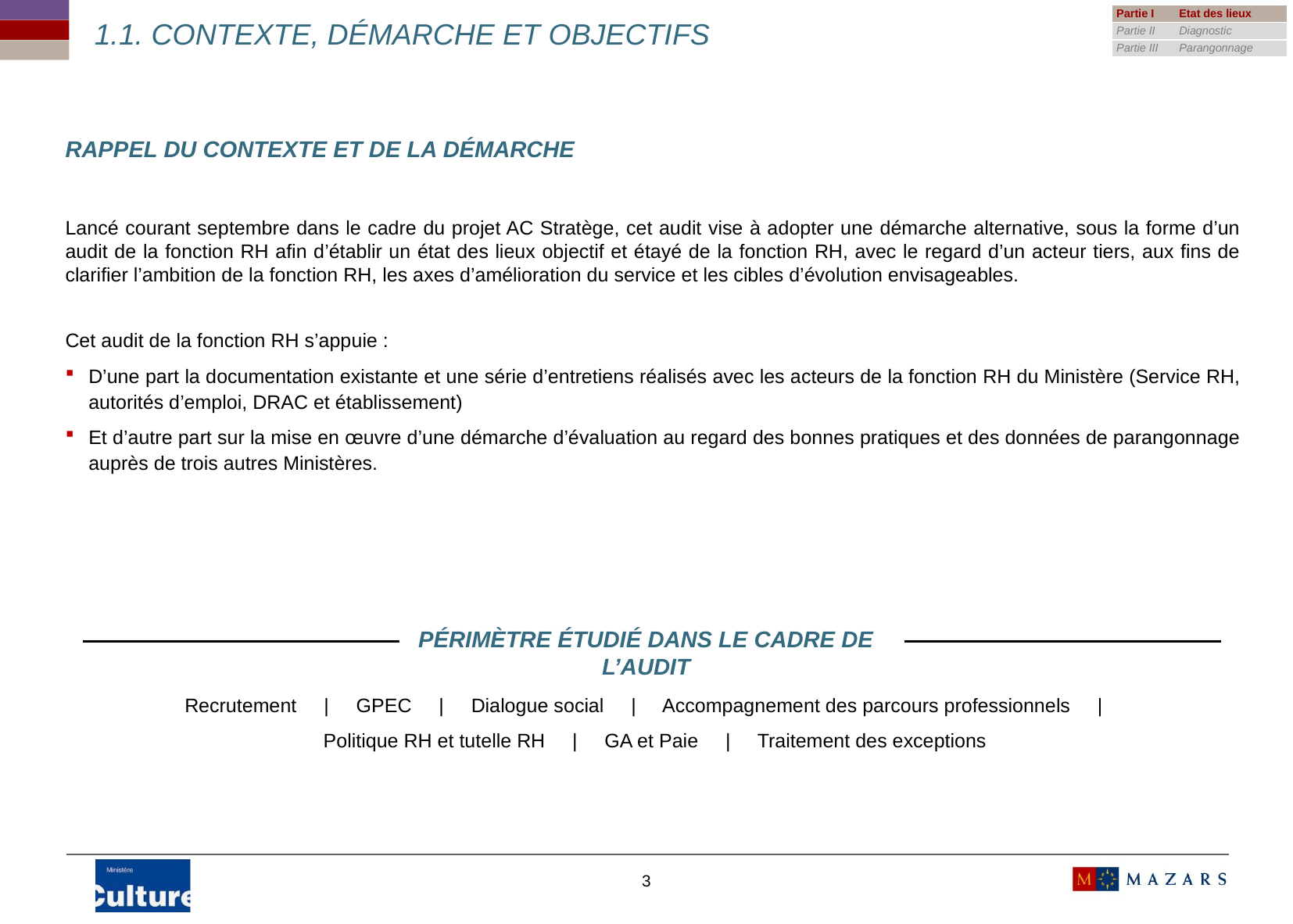

| Partie I | Etat des lieux |
| --- | --- |
| Partie II | Diagnostic |
| Partie III | Parangonnage |
# 1.1. Contexte, démarche et objectifs

Rappel du contexte et de la démarche

Lancé courant septembre dans le cadre du projet AC Stratège, cet audit vise à adopter une démarche alternative, sous la forme d’un audit de la fonction RH afin d’établir un état des lieux objectif et étayé de la fonction RH, avec le regard d’un acteur tiers, aux fins de clarifier l’ambition de la fonction RH, les axes d’amélioration du service et les cibles d’évolution envisageables.

Cet audit de la fonction RH s’appuie :
D’une part la documentation existante et une série d’entretiens réalisés avec les acteurs de la fonction RH du Ministère (Service RH, autorités d’emploi, DRAC et établissement)
Et d’autre part sur la mise en œuvre d’une démarche d’évaluation au regard des bonnes pratiques et des données de parangonnage auprès de trois autres Ministères.
Périmètre étudié dans le cadre de l’audit
Recrutement     |     GPEC     |     Dialogue social     |     Accompagnement des parcours professionnels     |     Politique RH et tutelle RH     |     GA et Paie     |     Traitement des exceptions
3